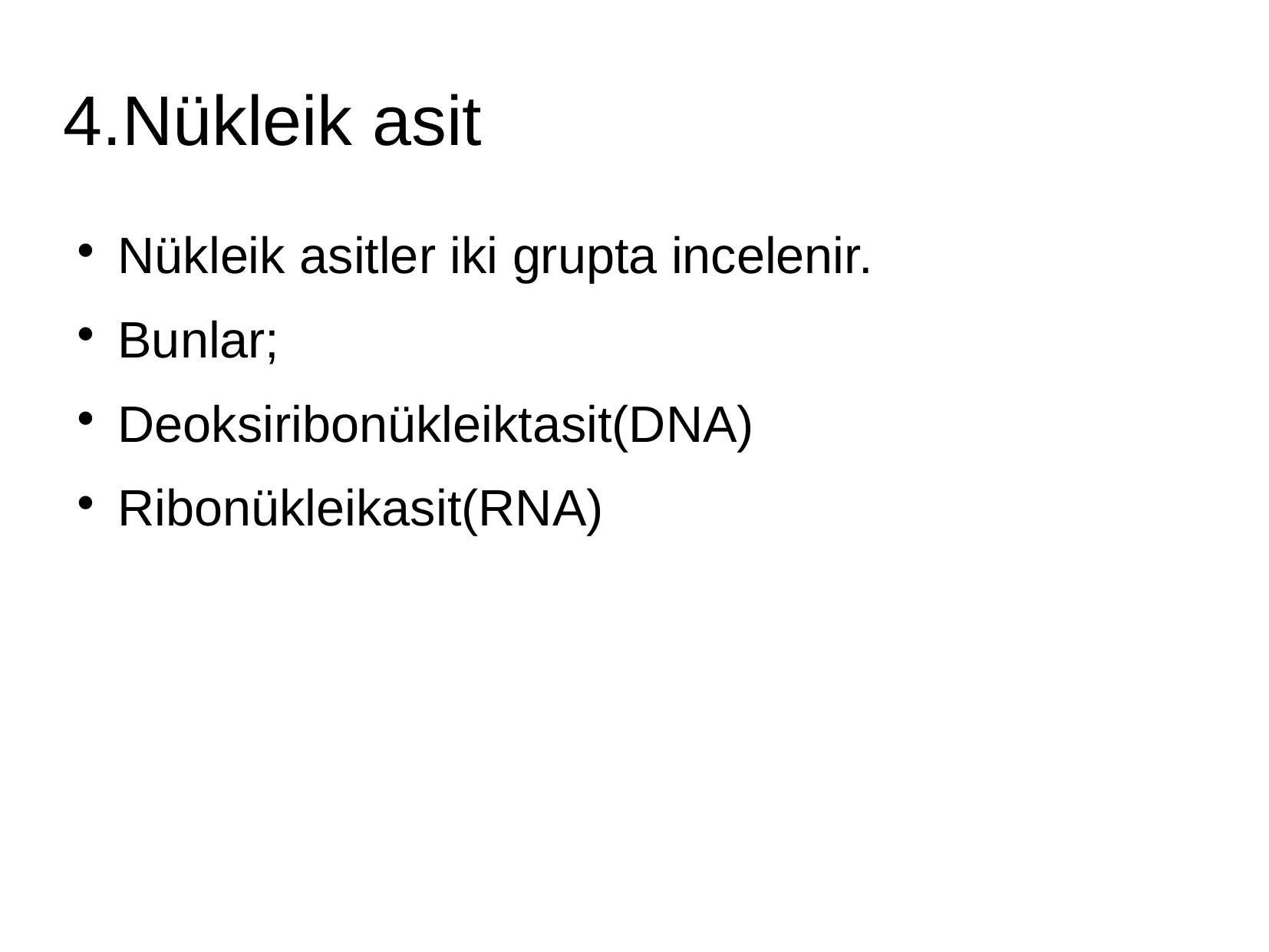

4.Nükleik asit
Nükleik asitler iki grupta incelenir.
Bunlar;
Deoksiribonükleiktasit(DNA)
Ribonükleikasit(RNA)